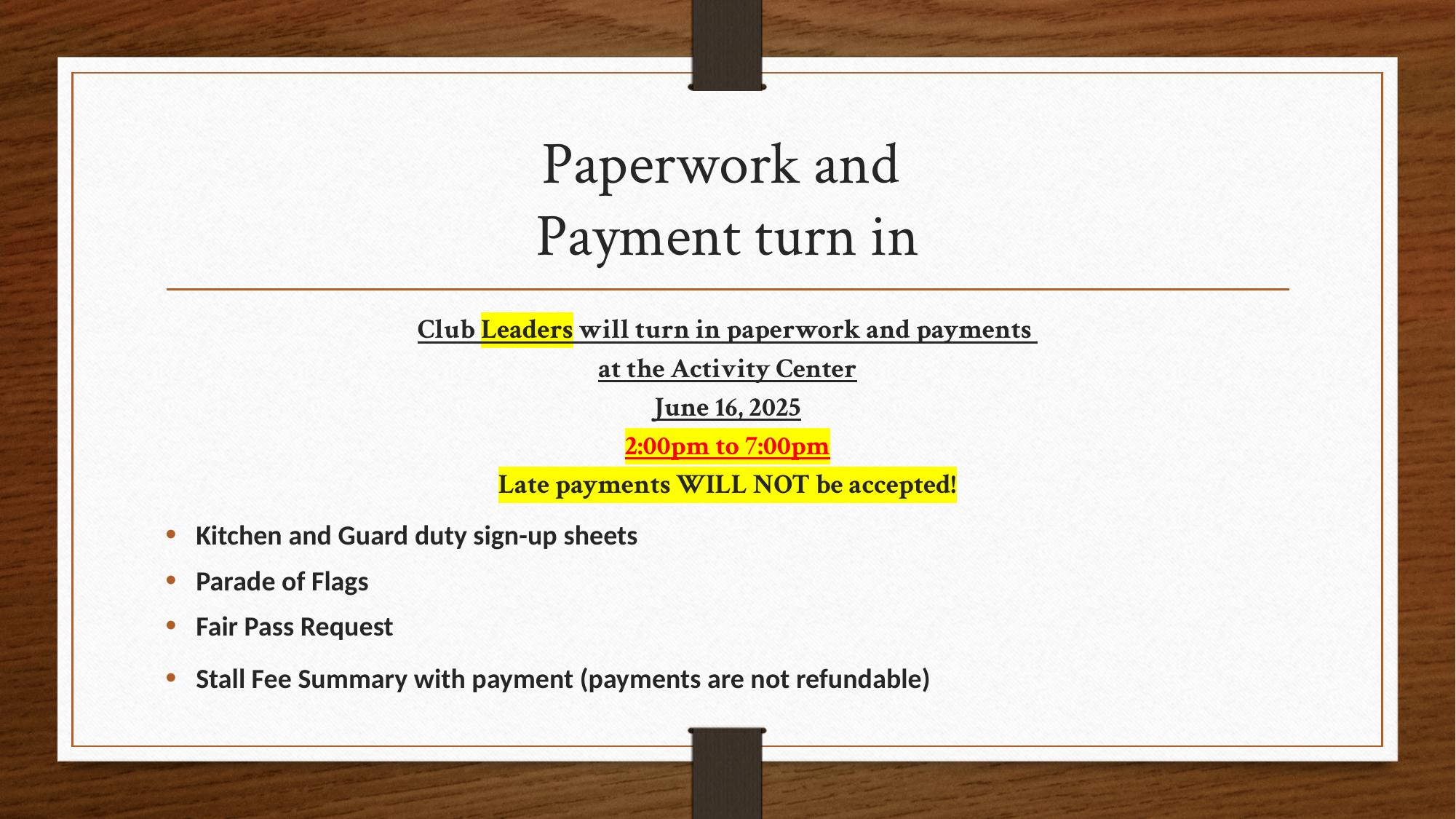

# Paperwork and Payment turn in
Club Leaders will turn in paperwork and payments
at the Activity Center
June 16, 2025
2:00pm to 7:00pm
Late payments WILL NOT be accepted!
Kitchen and Guard duty sign-up sheets
Parade of Flags
Fair Pass Request
Stall Fee Summary with payment (payments are not refundable)